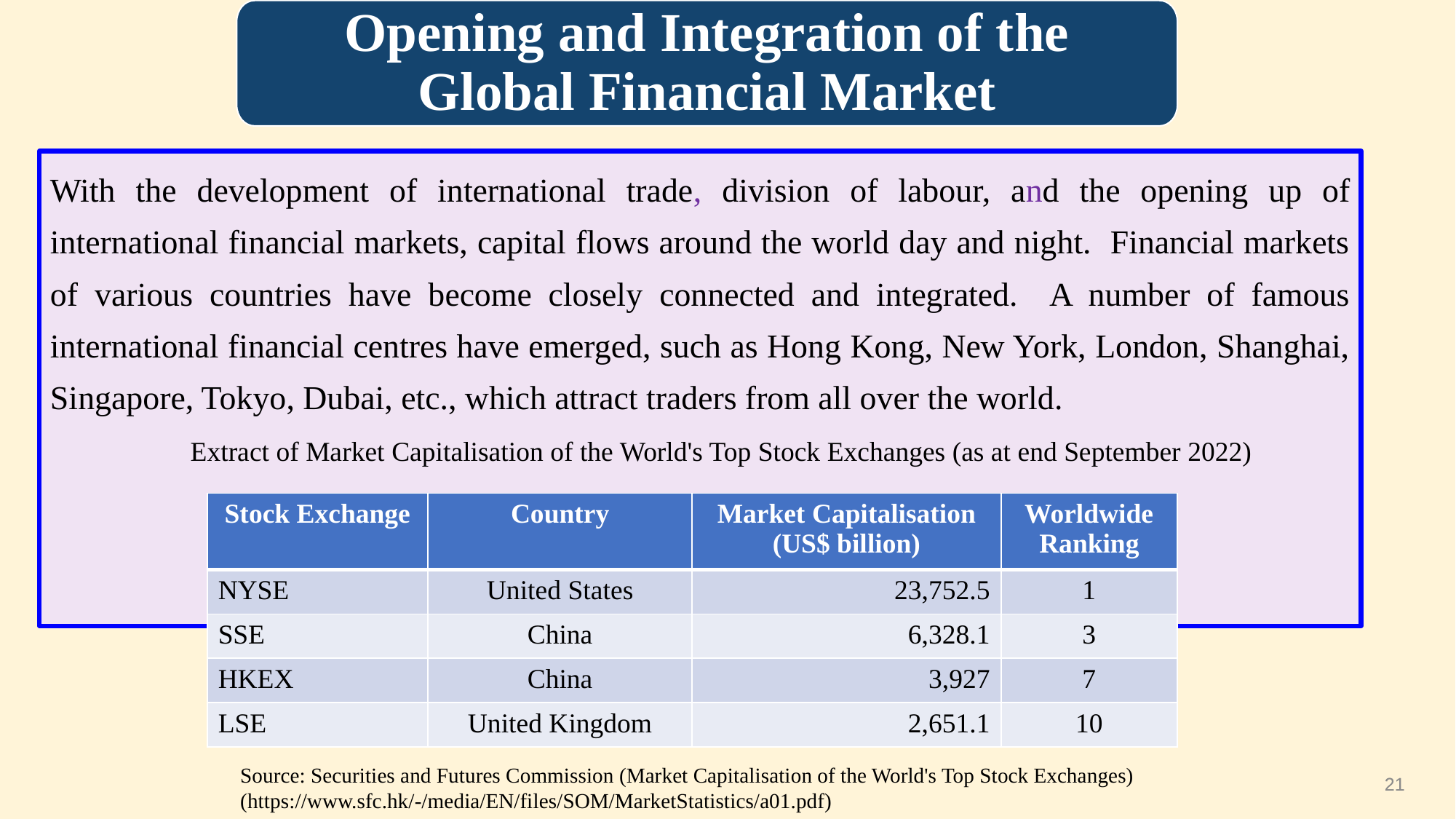

Opening and Integration of the Global Financial Market
With the development of international trade, division of labour, and the opening up of international financial markets, capital flows around the world day and night.  Financial markets of various countries have become closely connected and integrated.  A number of famous international financial centres have emerged, such as Hong Kong, New York, London, Shanghai, Singapore, Tokyo, Dubai, etc., which attract traders from all over the world.

Extract of Market Capitalisation of the World's Top Stock Exchanges (as at end September 2022)
| Stock Exchange | Country | Market Capitalisation (US$ billion) | Worldwide Ranking |
| --- | --- | --- | --- |
| NYSE | United States | 23,752.5 | 1 |
| SSE | China | 6,328.1 | 3 |
| HKEX | China | 3,927 | 7 |
| LSE | United Kingdom | 2,651.1 | 10 |
Source: Securities and Futures Commission (Market Capitalisation of the World's Top Stock Exchanges) (https://www.sfc.hk/-/media/EN/files/SOM/MarketStatistics/a01.pdf)